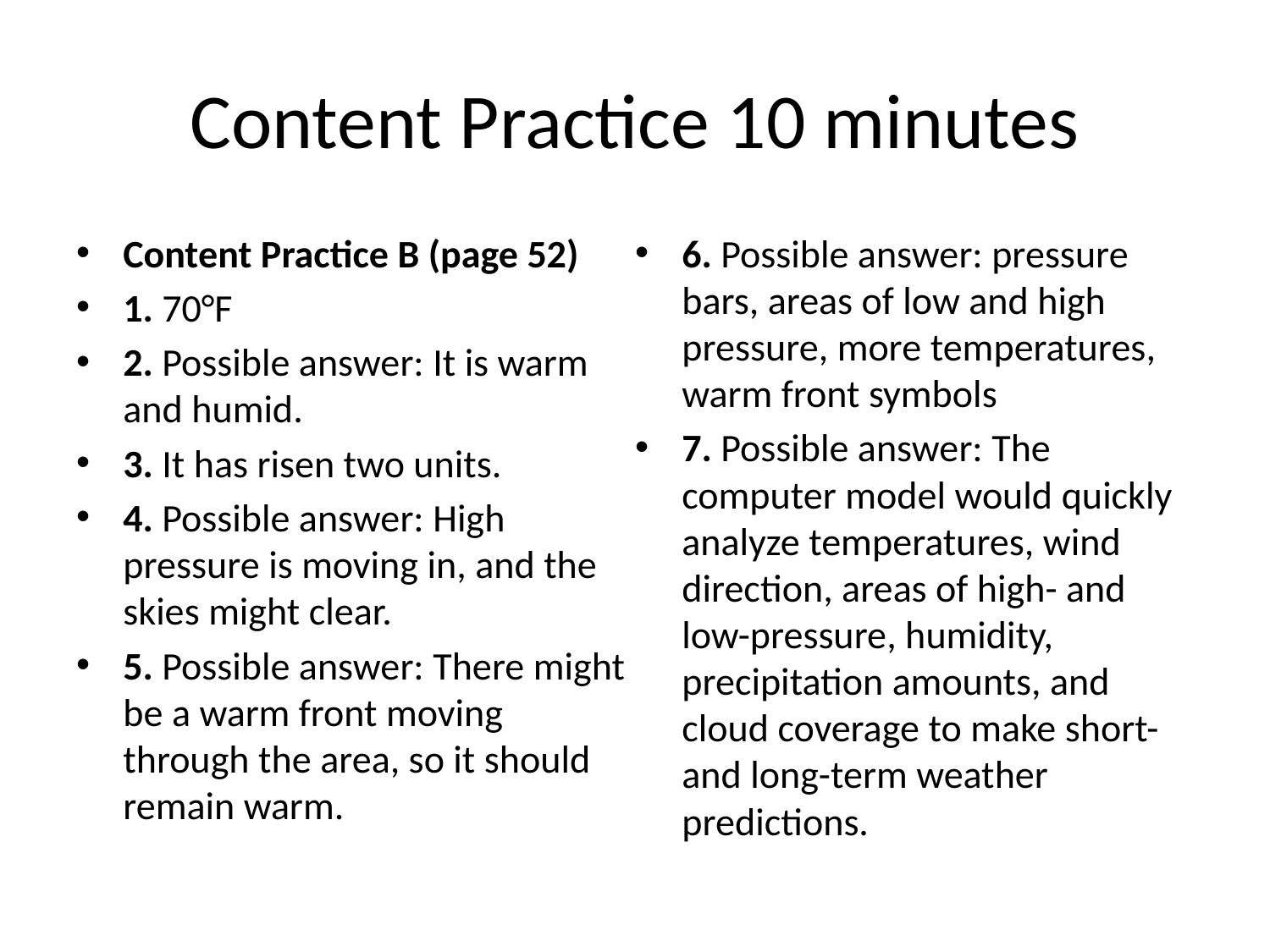

# Content Practice 10 minutes
Content Practice B (page 52)
1. 70°F
2. Possible answer: It is warm and humid.
3. It has risen two units.
4. Possible answer: High pressure is moving in, and the skies might clear.
5. Possible answer: There might be a warm front moving through the area, so it should remain warm.
6. Possible answer: pressure bars, areas of low and high pressure, more temperatures, warm front symbols
7. Possible answer: The computer model would quickly analyze temperatures, wind direction, areas of high- and low-pressure, humidity, precipitation amounts, and cloud coverage to make short- and long-term weather predictions.